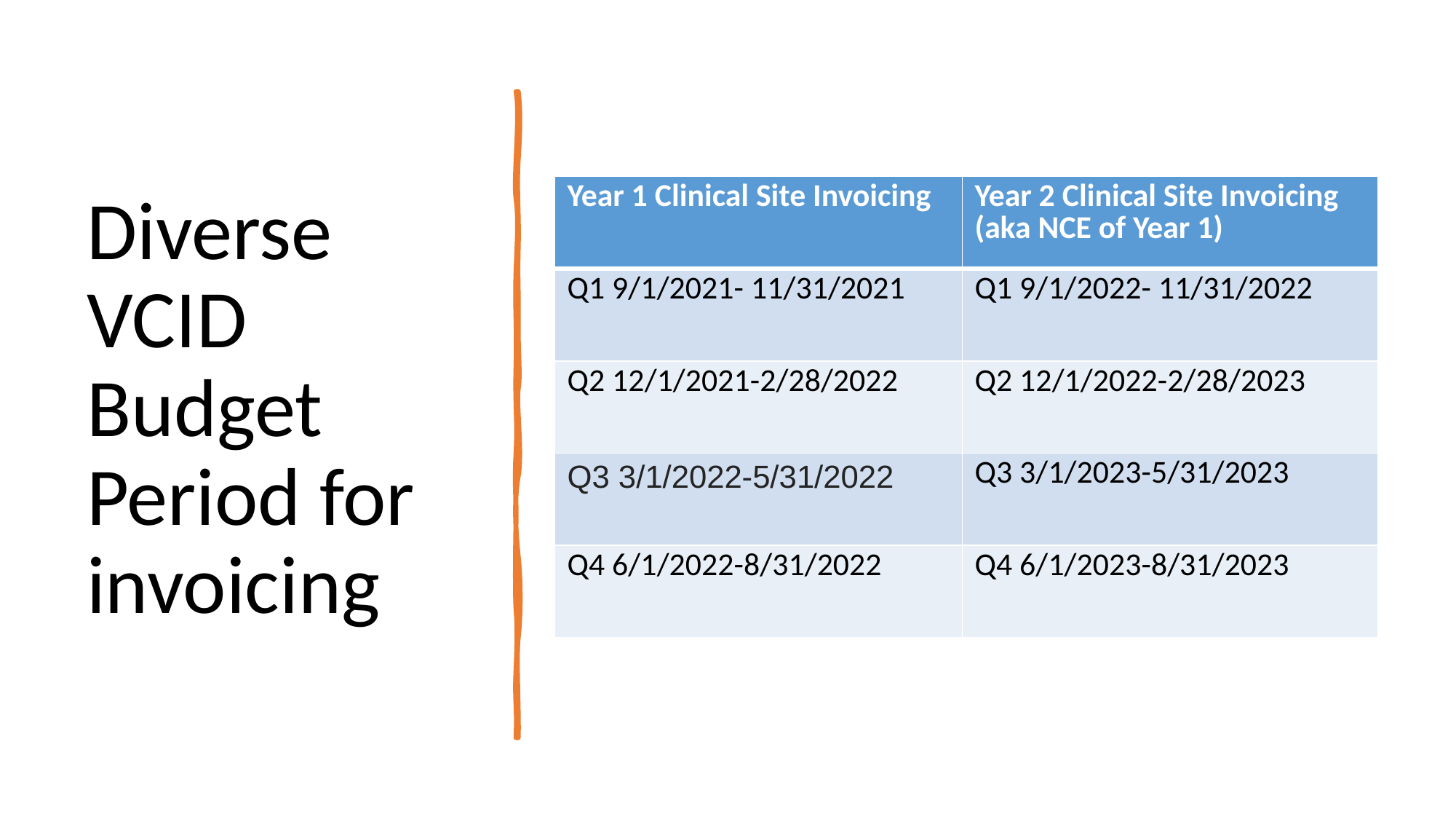

# Diverse VCID Budget Period for invoicing
| Year 1 Clinical Site Invoicing | Year 2 Clinical Site Invoicing (aka NCE of Year 1) |
| --- | --- |
| Q1 9/1/2021- 11/31/2021 | Q1 9/1/2022- 11/31/2022 |
| Q2 12/1/2021-2/28/2022 | Q2 12/1/2022-2/28/2023 |
| Q3 3/1/2022-5/31/2022 | Q3 3/1/2023-5/31/2023 |
| Q4 6/1/2022-8/31/2022 | Q4 6/1/2023-8/31/2023 |